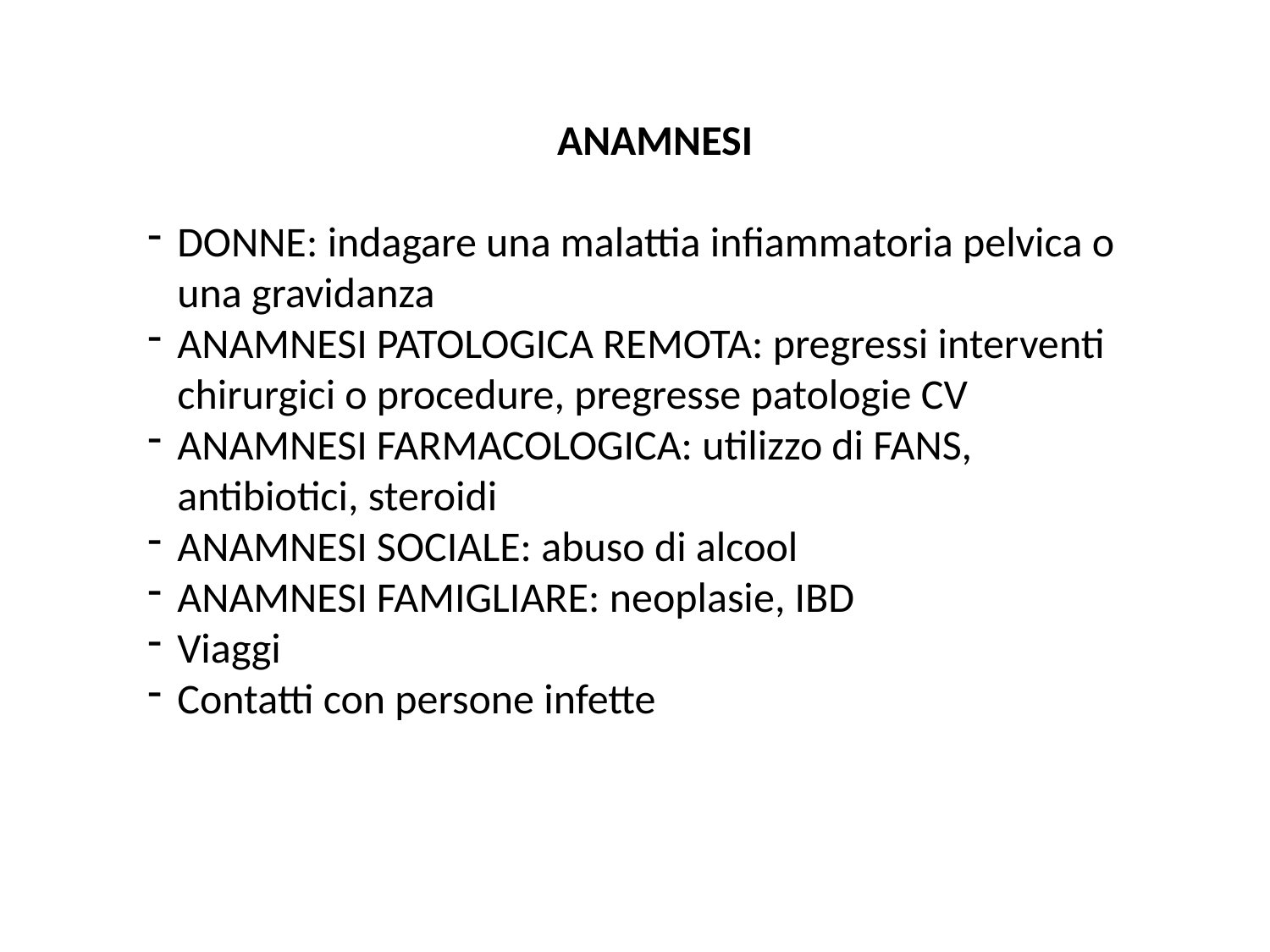

ANAMNESI

DONNE: indagare una malattia infiammatoria pelvica o una gravidanza
ANAMNESI PATOLOGICA REMOTA: pregressi interventi chirurgici o procedure, pregresse patologie CV
ANAMNESI FARMACOLOGICA: utilizzo di FANS, antibiotici, steroidi
ANAMNESI SOCIALE: abuso di alcool
ANAMNESI FAMIGLIARE: neoplasie, IBD
Viaggi
Contatti con persone infette